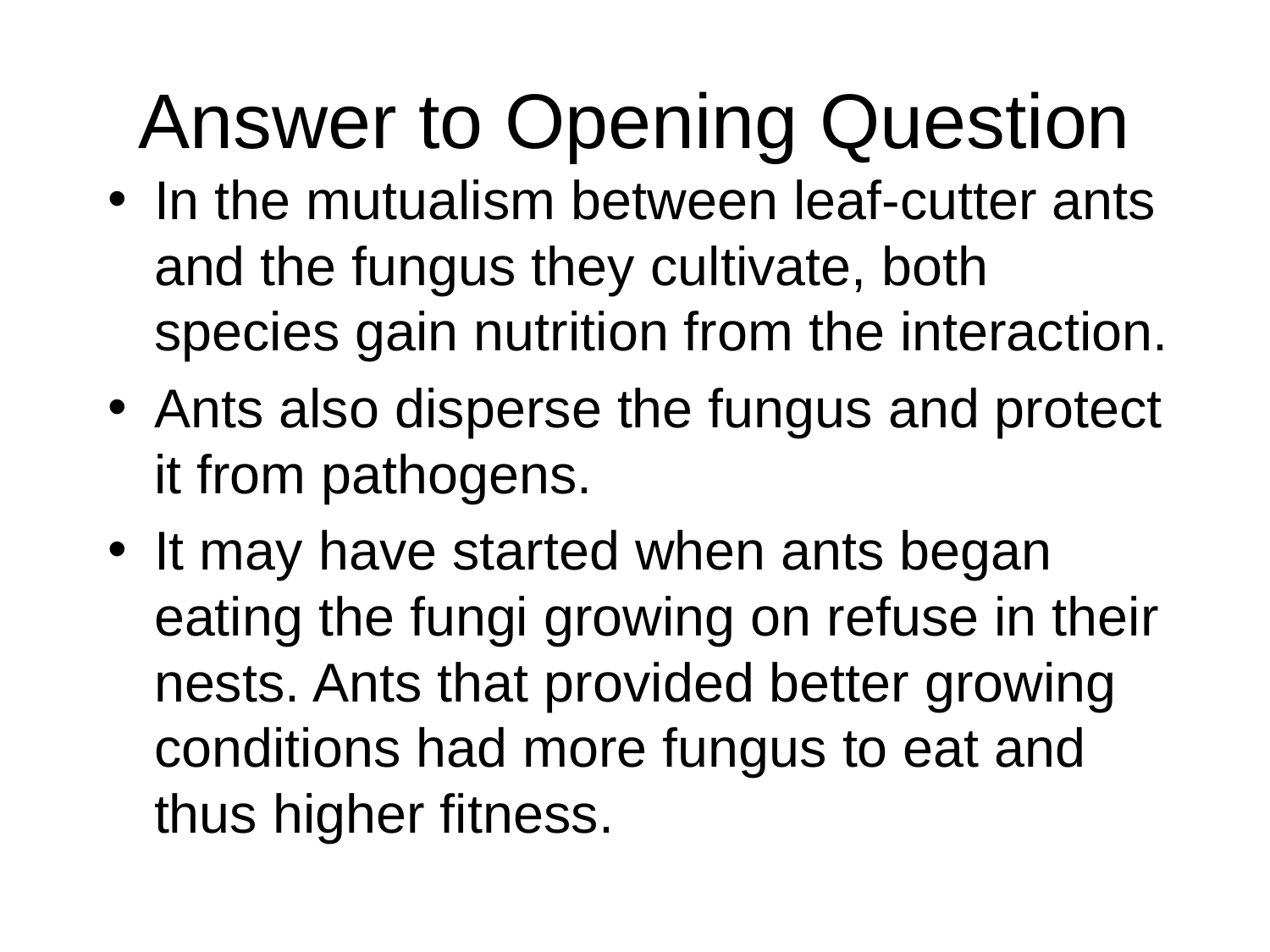

Answer to Opening Question
In the mutualism between leaf-cutter ants and the fungus they cultivate, both species gain nutrition from the interaction.
Ants also disperse the fungus and protect it from pathogens.
It may have started when ants began eating the fungi growing on refuse in their nests. Ants that provided better growing conditions had more fungus to eat and thus higher fitness.